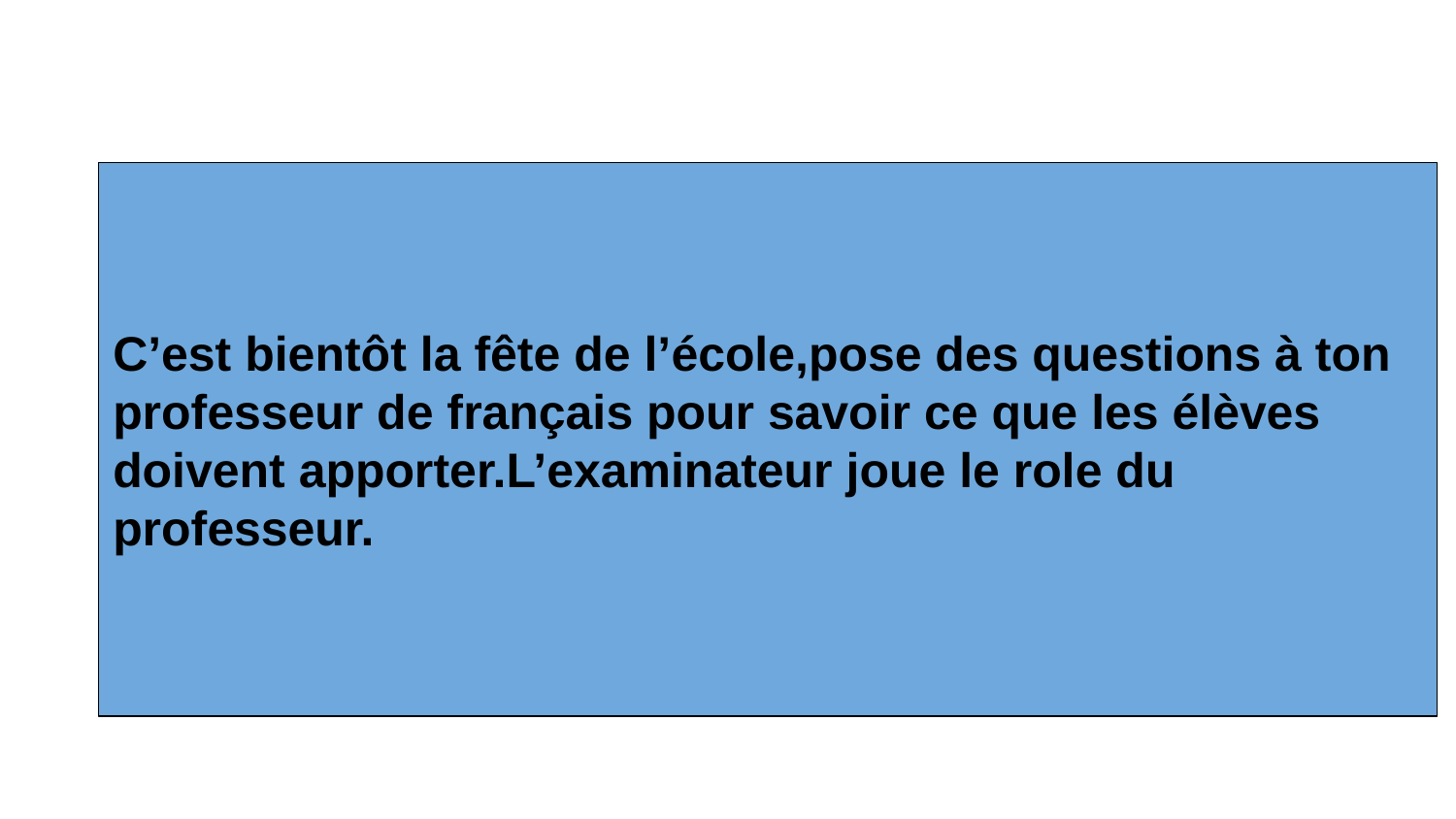

C’est bientôt la fête de l’école,pose des questions à ton professeur de français pour savoir ce que les élèves doivent apporter.L’examinateur joue le role du professeur.